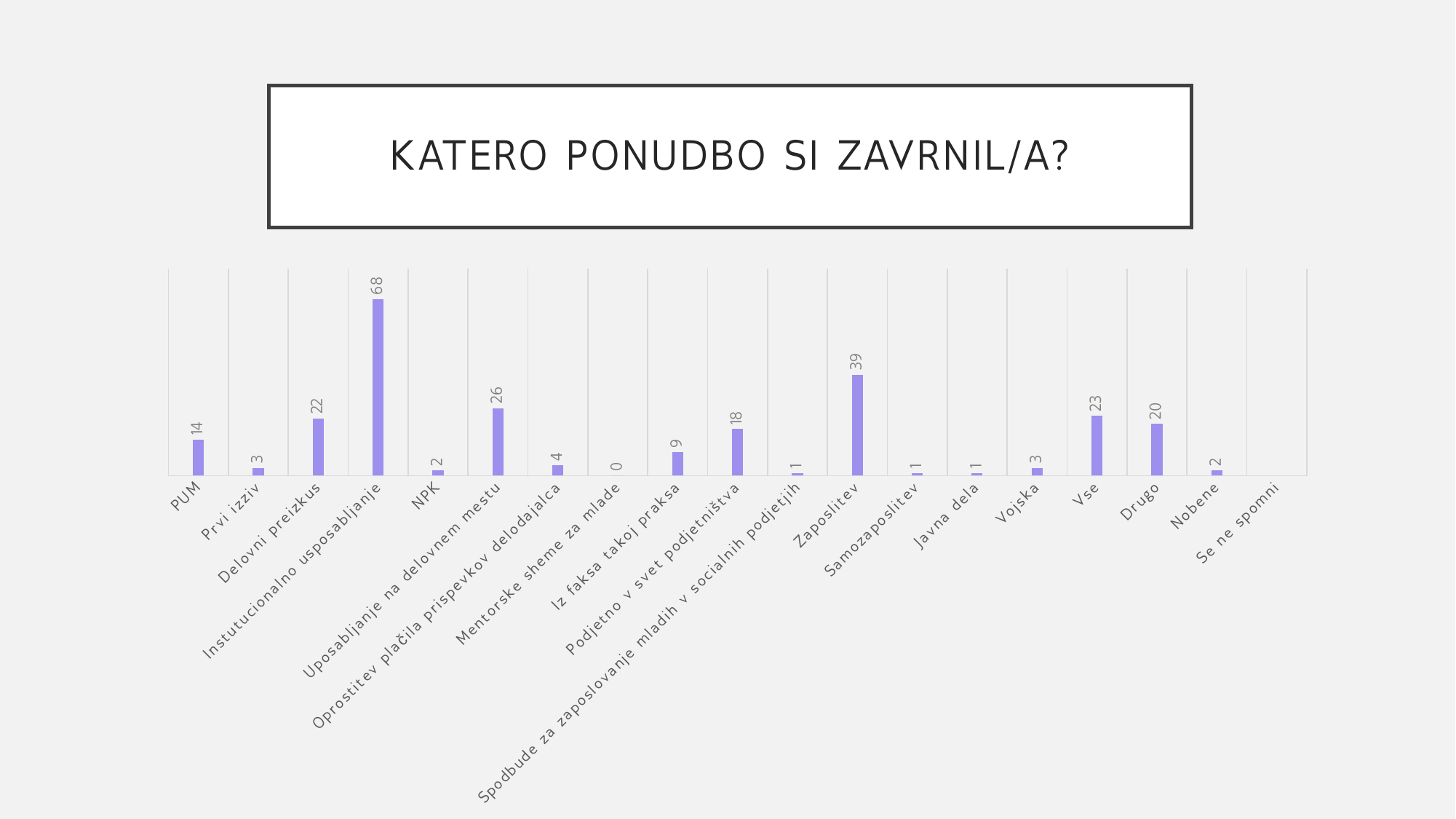

# Katero ponudbo si zavrnil/a?

### Chart

| Category | Nizi 1 |
|---|---|
| PUM | 14.0 |
| Prvi izziv | 3.0 |
| Delovni preizkus | 22.0 |
| Instutucionalno usposabljanje | 68.0 |
| NPK | 2.0 |
| Uposabljanje na delovnem mestu | 26.0 |
| Oprostitev plačila prispevkov delodajalca | 4.0 |
| Mentorske sheme za mlade | 0.0 |
| Iz faksa takoj praksa | 9.0 |
| Podjetno v svet podjetništva | 18.0 |
| Spodbude za zaposlovanje mladih v socialnih podjetjih | 1.0 |
| Zaposlitev | 39.0 |
| Samozaposlitev | 1.0 |
| Javna dela | 1.0 |
| Vojska | 3.0 |
| Vse | 23.0 |
| Drugo | 20.0 |
| Nobene | 2.0 |
| Se ne spomni | None |